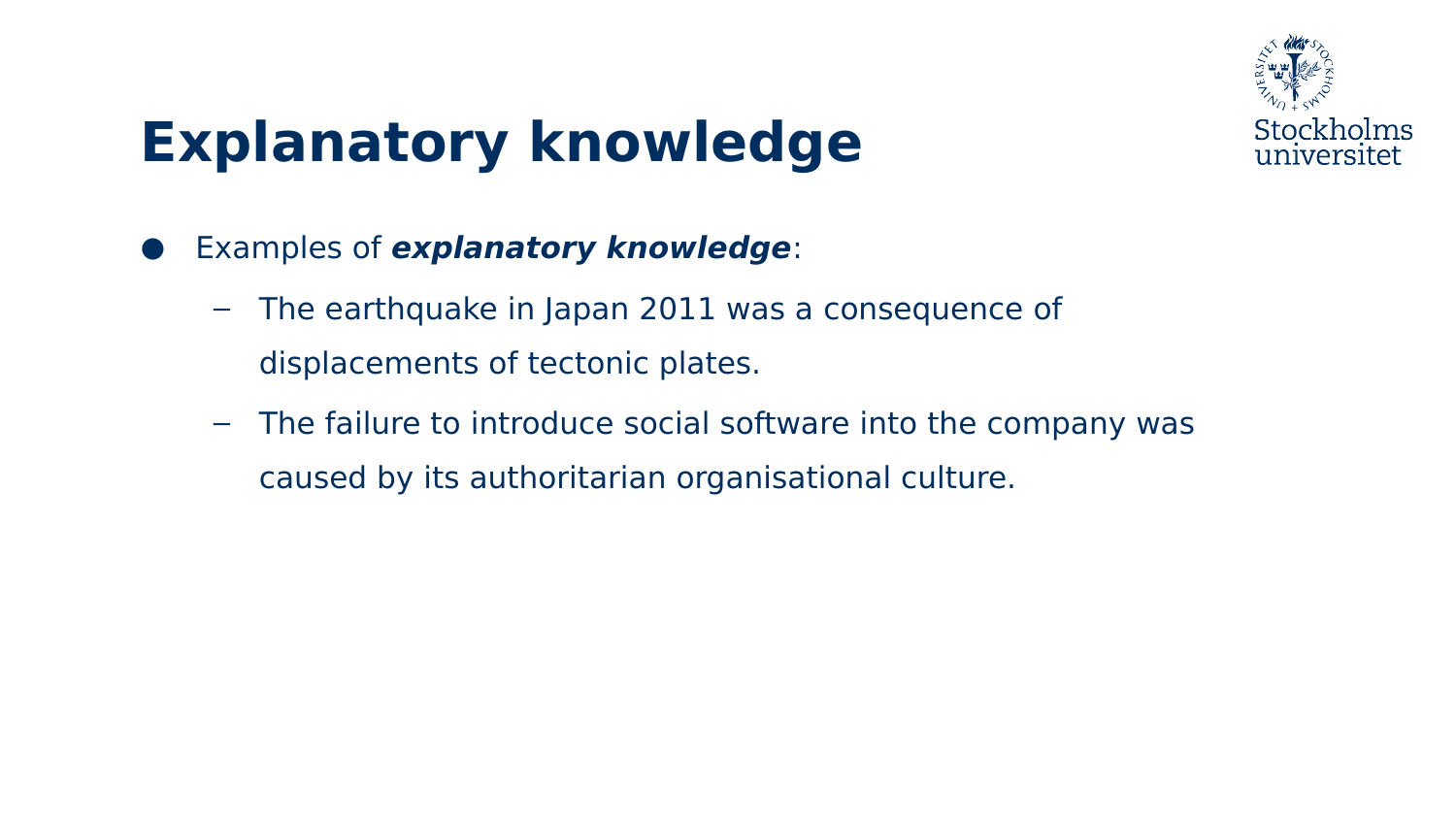

# Explanatory knowledge
Examples of explanatory knowledge:
The earthquake in Japan 2011 was a consequence of displacements of tectonic plates.
The failure to introduce social software into the company was caused by its authoritarian organisational culture.